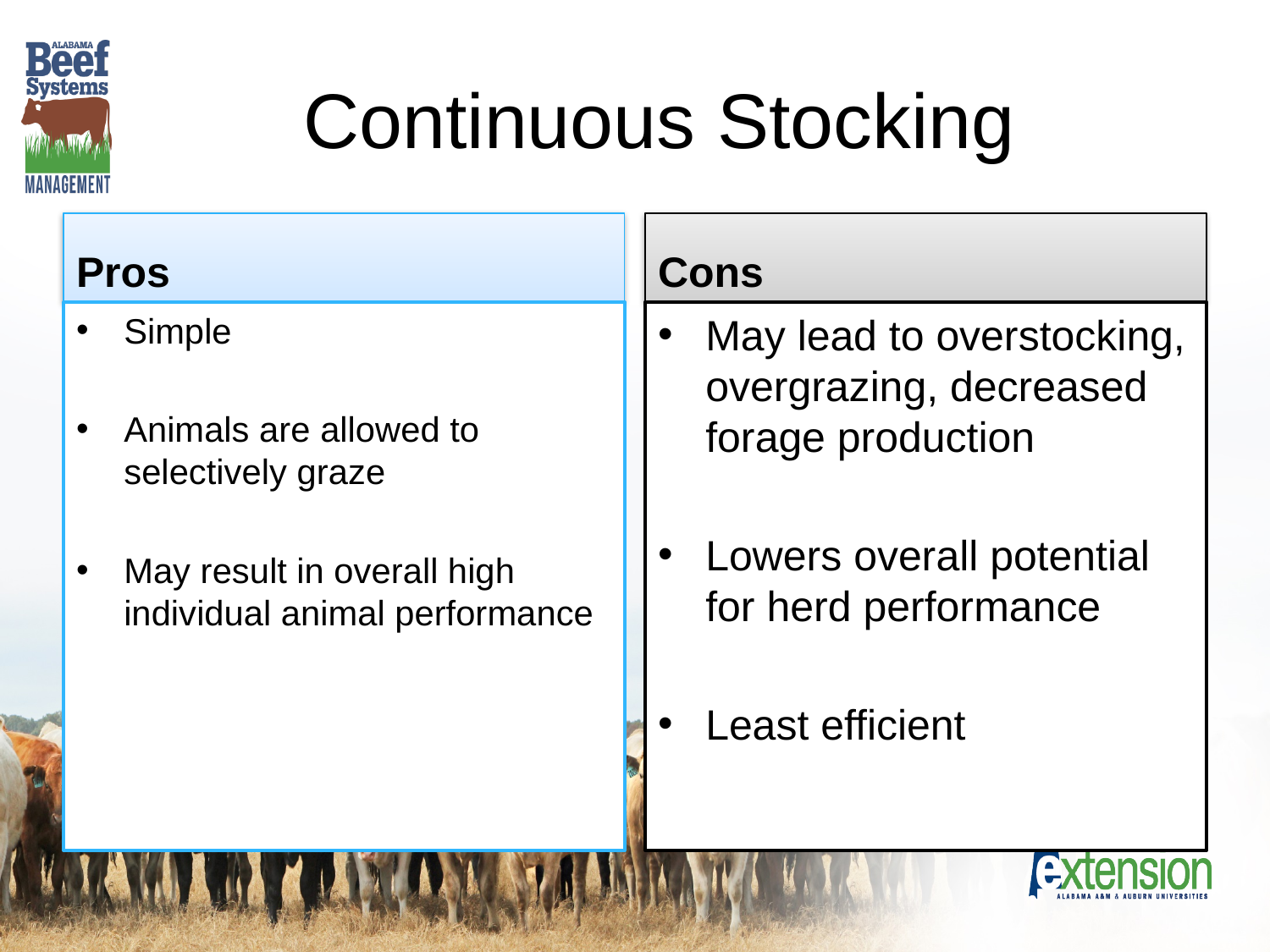

# Continuous Stocking
Pros
Cons
Simple

Animals are allowed to selectively graze

May result in overall high individual animal performance
May lead to overstocking, overgrazing, decreased forage production

Lowers overall potential for herd performance

Least efficient